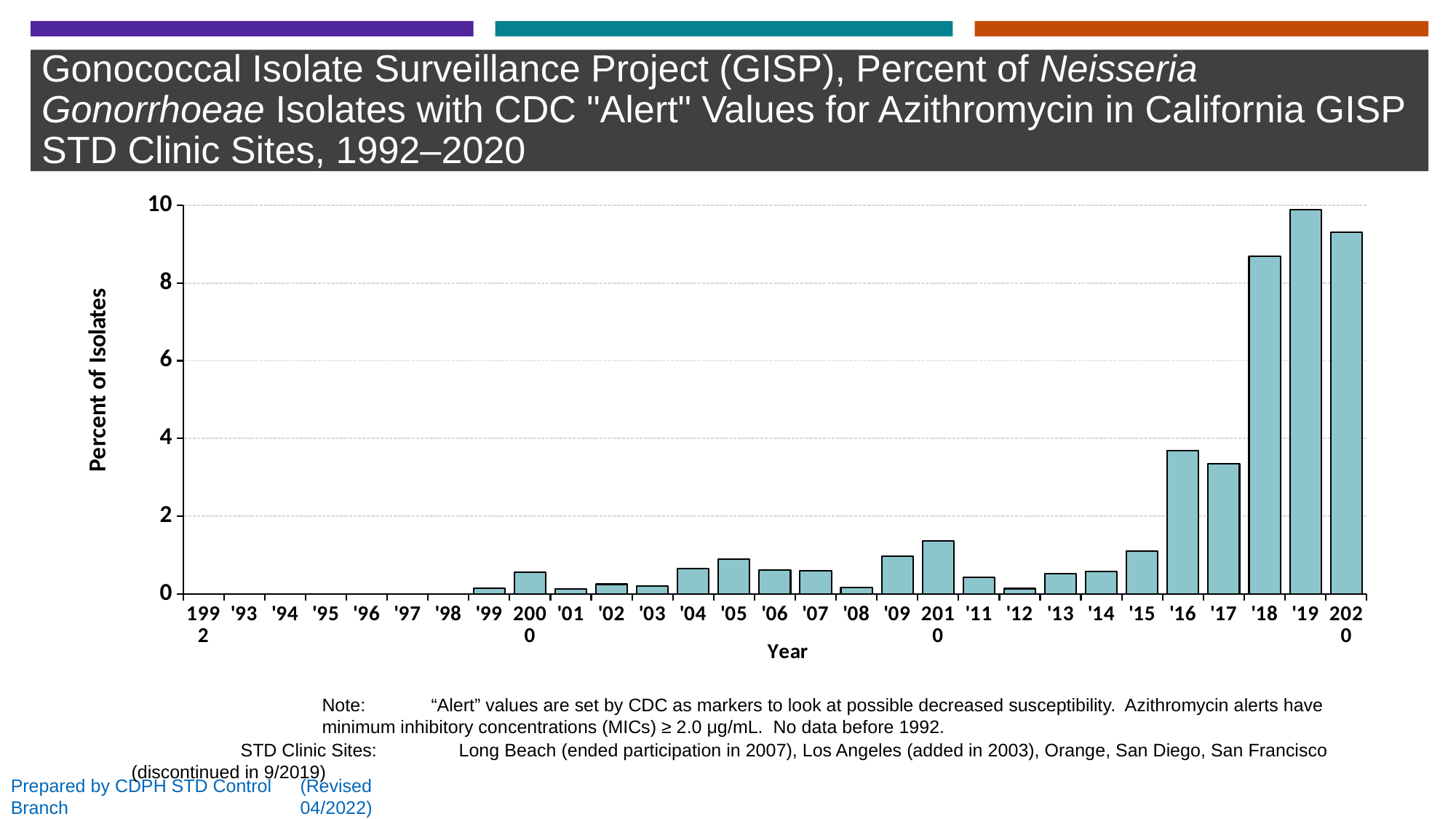

# Gonococcal Isolate Surveillance Project (GISP), Percent of Neisseria Gonorrhoeae Isolates with CDC "Alert" Values for Azithromycin in California GISP STD Clinic Sites, 1992–2020

### Chart

| Category | Azithromycin |
|---|---|
| 1992 | 0.0 |
| '93 | 0.0 |
| '94 | 0.0 |
| '95 | 0.0 |
| '96 | 0.0 |
| '97 | 0.0 |
| '98 | 0.0 |
| '99 | 0.14265335235378 |
| 2000 | 0.554016620498615 |
| '01 | 0.131578947368421 |
| '02 | 0.248756218905473 |
| '03 | 0.198807157057654 |
| '04 | 0.646950092421442 |
| '05 | 0.895522388059702 |
| '06 | 0.619834710743802 |
| '07 | 0.594530321046373 |
| '08 | 0.165289256198347 |
| '09 | 0.966850828729282 |
| 2010 | 1.36986301369863 |
| '11 | 0.42674253200569 |
| '12 | 0.135869565217391 |
| '13 | 0.524246395806029 |
| '14 | 0.581395348837209 |
| '15 | 1.10294117647059 |
| '16 | 3.68663594470046 |
| '17 | 3.34486735870819 |
| '18 | 8.68131868131868 |
| '19 | 9.8927294398093 |
| 2020 | 9.31174089068826 |
	Note:	“Alert” values are set by CDC as markers to look at possible decreased susceptibility.  Azithromycin alerts have minimum inhibitory concentrations (MICs) ≥ 2.0 μg/mL.  No data before 1992.
   	STD Clinic Sites:	Long Beach (ended participation in 2007), Los Angeles (added in 2003), Orange, San Diego, San Francisco (discontinued in 9/2019)
(Revised 04/2022)